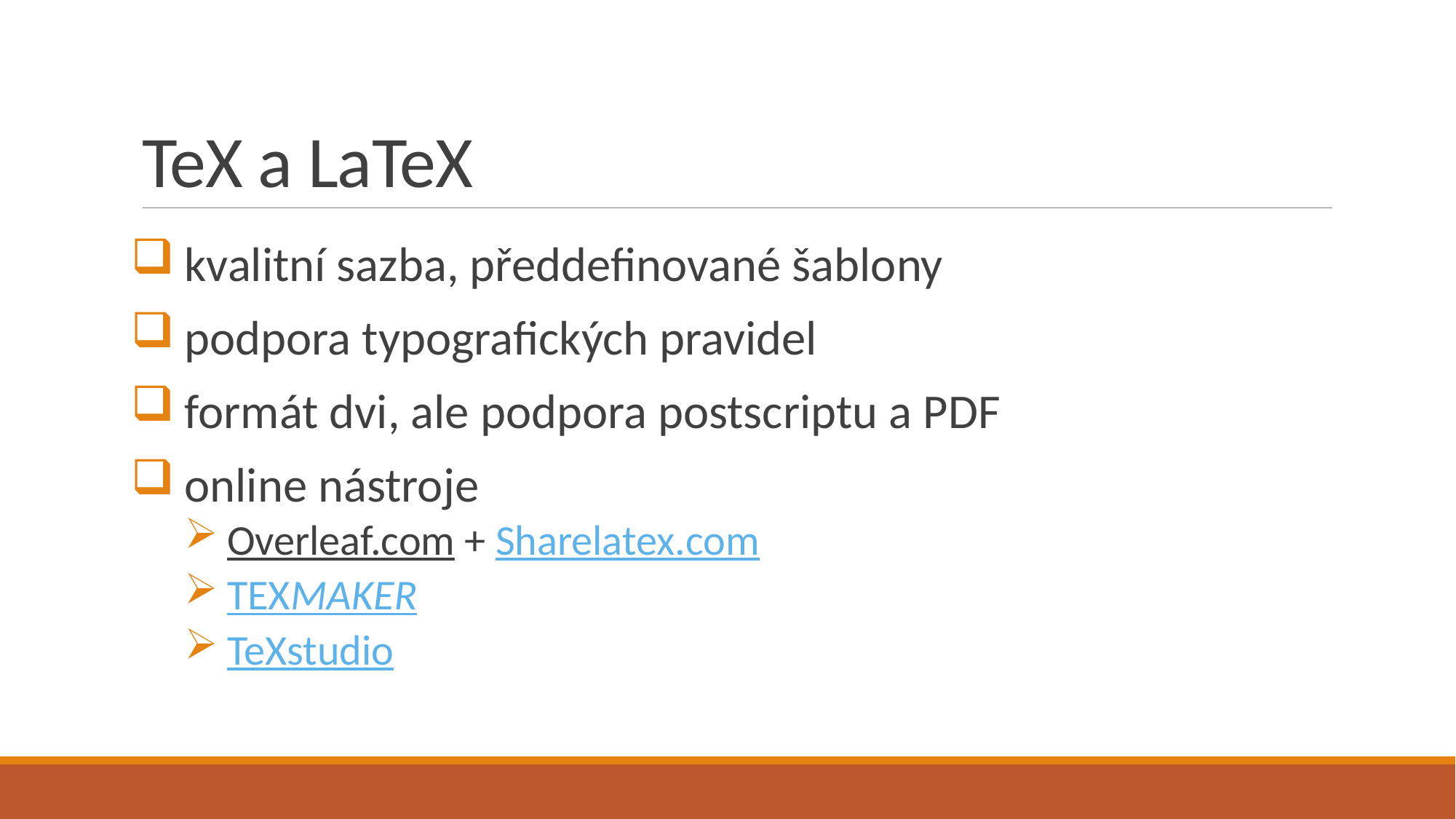

# TeX a LaTeX
kvalitní sazba, předdefinované šablony
podpora typografických pravidel
formát dvi, ale podpora postscriptu a PDF
online nástroje
Overleaf.com + Sharelatex.com
TEXMAKER
TeXstudio